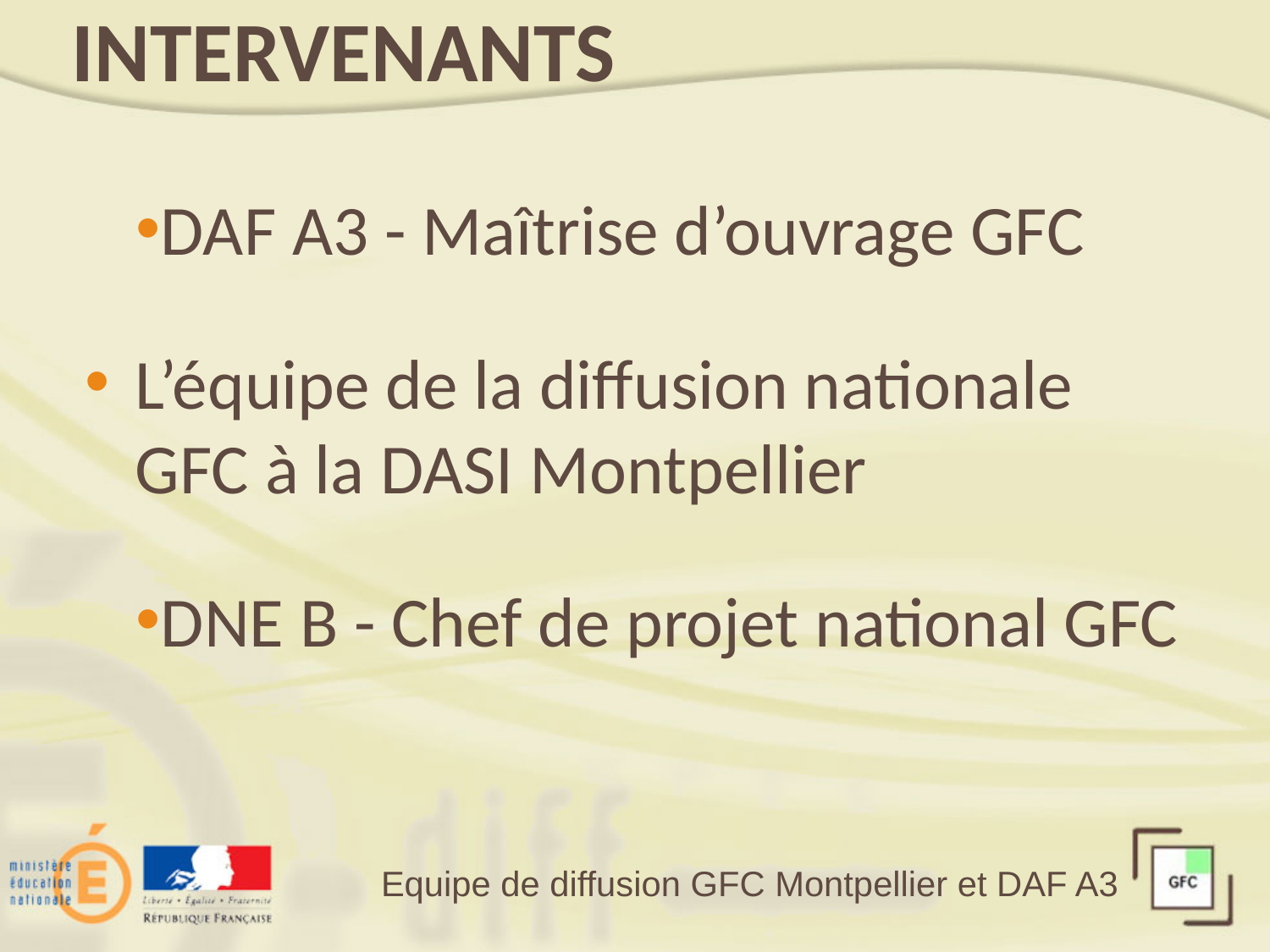

INTERVENANTS
DAF A3 - Maîtrise d’ouvrage GFC

L’équipe de la diffusion nationale GFC à la DASI Montpellier

DNE B - Chef de projet national GFC
Equipe de diffusion GFC Montpellier et DAF A3